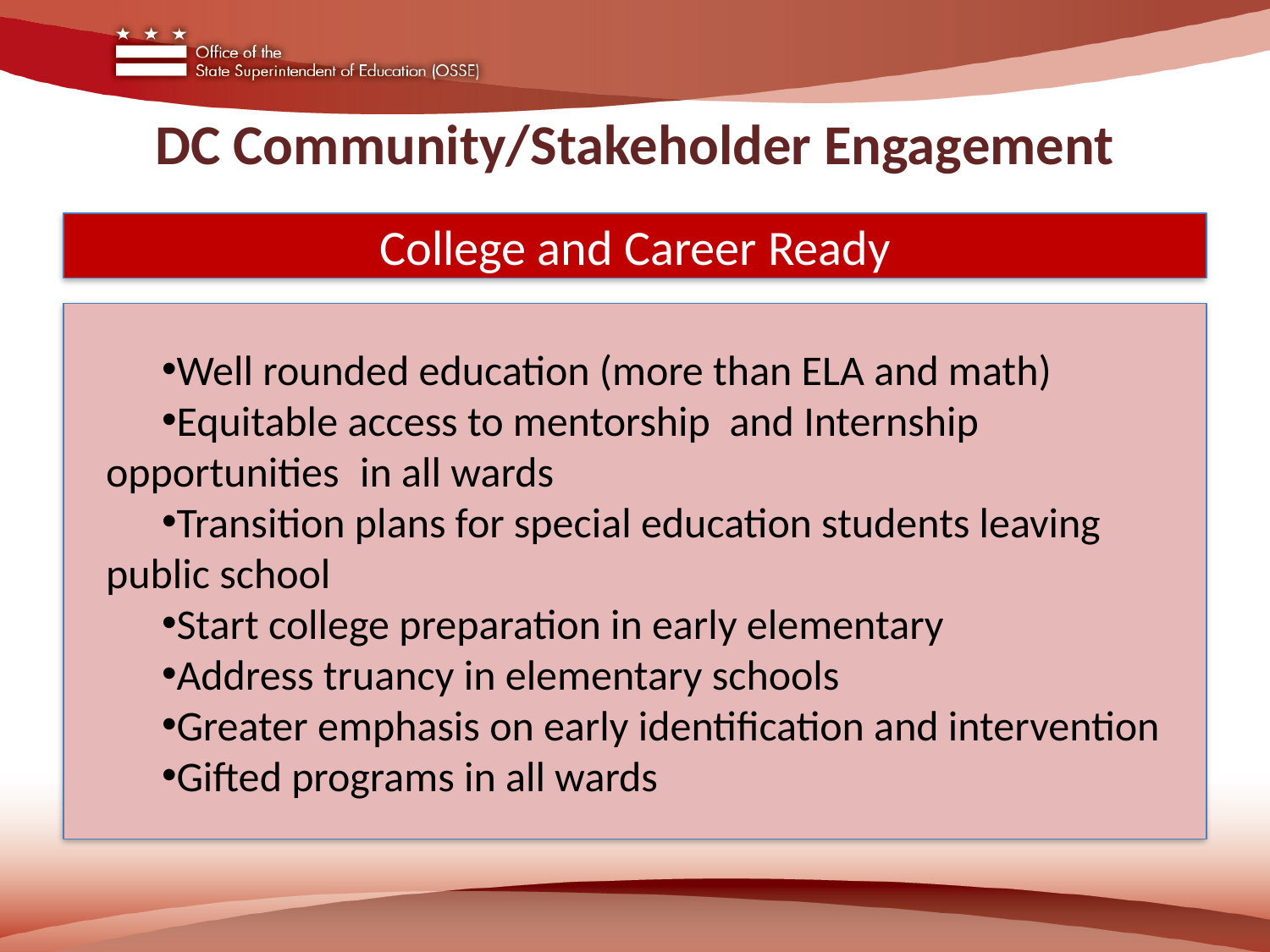

# DC Community/Stakeholder Engagement
College and Career Ready
Well rounded education (more than ELA and math)
Equitable access to mentorship  and Internship opportunities 	in all wards
Transition plans for special education students leaving 	public school
Start college preparation in early elementary
Address truancy in elementary schools
Greater emphasis on early identification and intervention
Gifted programs in all wards